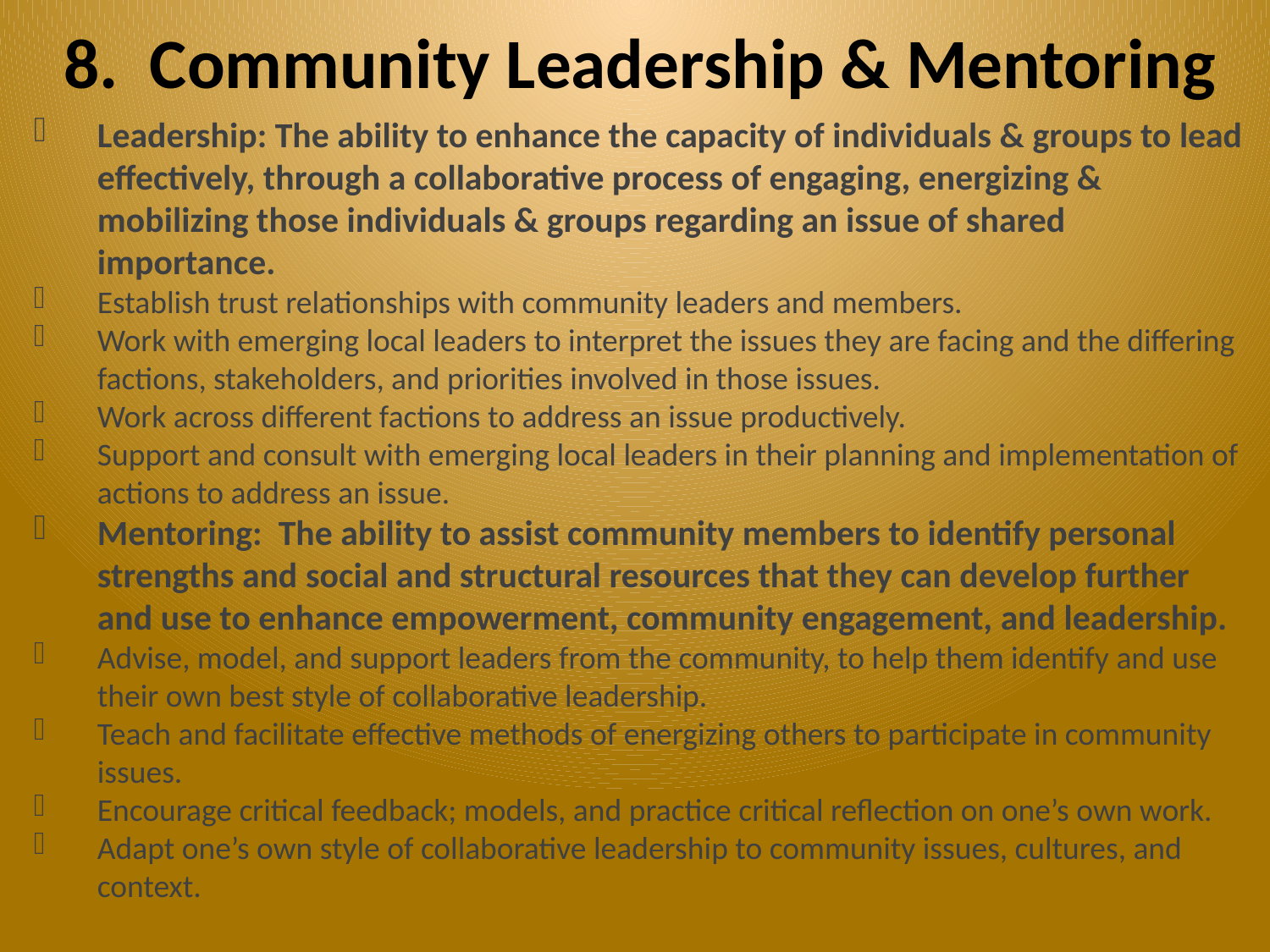

# 8.  Community Leadership & Mentoring
Leadership: The ability to enhance the capacity of individuals & groups to lead effectively, through a collaborative process of engaging, energizing & mobilizing those individuals & groups regarding an issue of shared importance.
Establish trust relationships with community leaders and members.
Work with emerging local leaders to interpret the issues they are facing and the differing factions, stakeholders, and priorities involved in those issues.
Work across different factions to address an issue productively.
Support and consult with emerging local leaders in their planning and implementation of actions to address an issue.
Mentoring:  The ability to assist community members to identify personal strengths and social and structural resources that they can develop further and use to enhance empowerment, community engagement, and leadership.
Advise, model, and support leaders from the community, to help them identify and use their own best style of collaborative leadership.
Teach and facilitate effective methods of energizing others to participate in community issues.
Encourage critical feedback; models, and practice critical reflection on one’s own work.
Adapt one’s own style of collaborative leadership to community issues, cultures, and context.